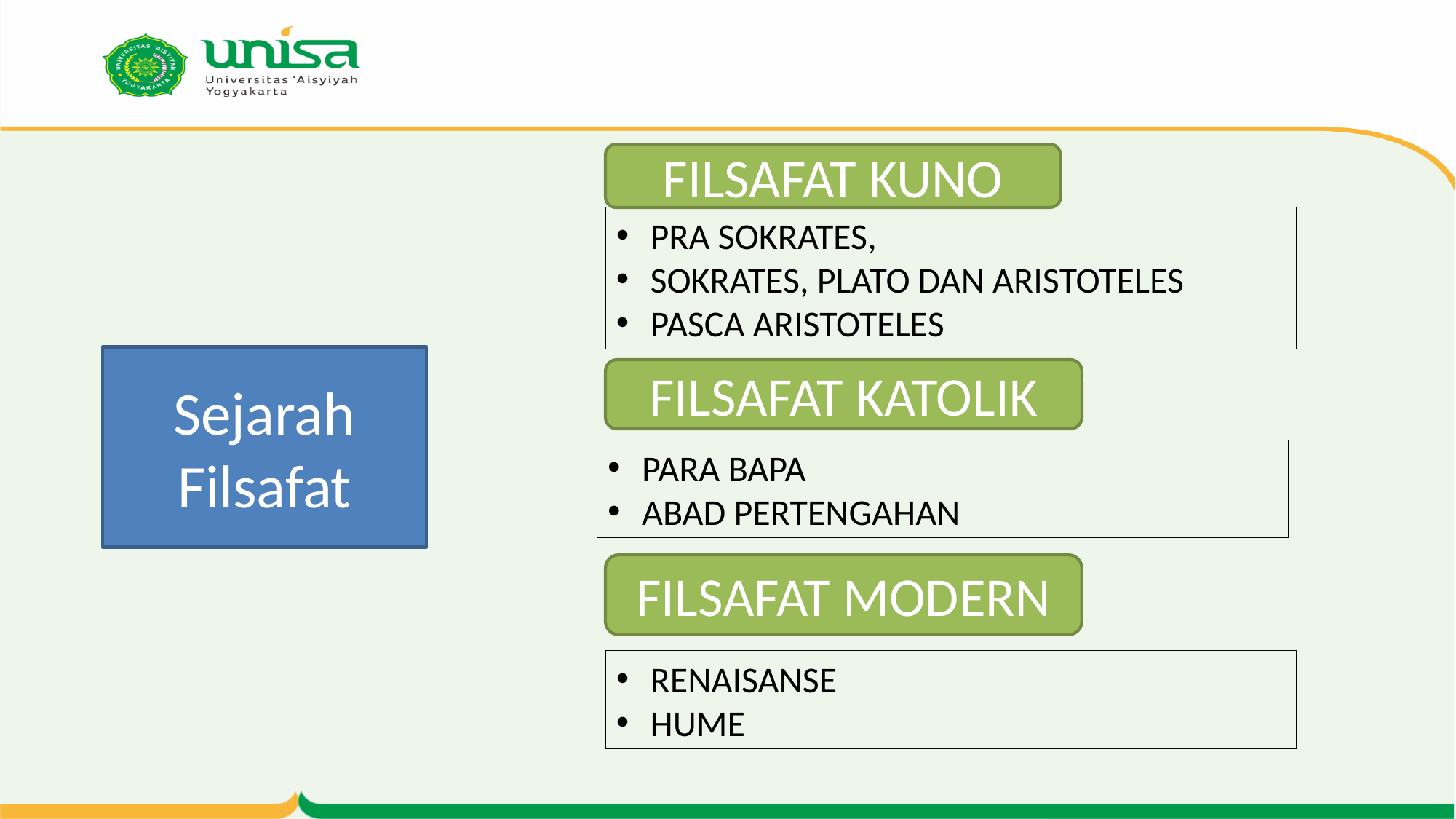

FILSAFAT KUNO
PRA SOKRATES,
SOKRATES, PLATO DAN ARISTOTELES
PASCA ARISTOTELES
Sejarah Filsafat
FILSAFAT KATOLIK
PARA BAPA
ABAD PERTENGAHAN
FILSAFAT MODERN
RENAISANSE
HUME